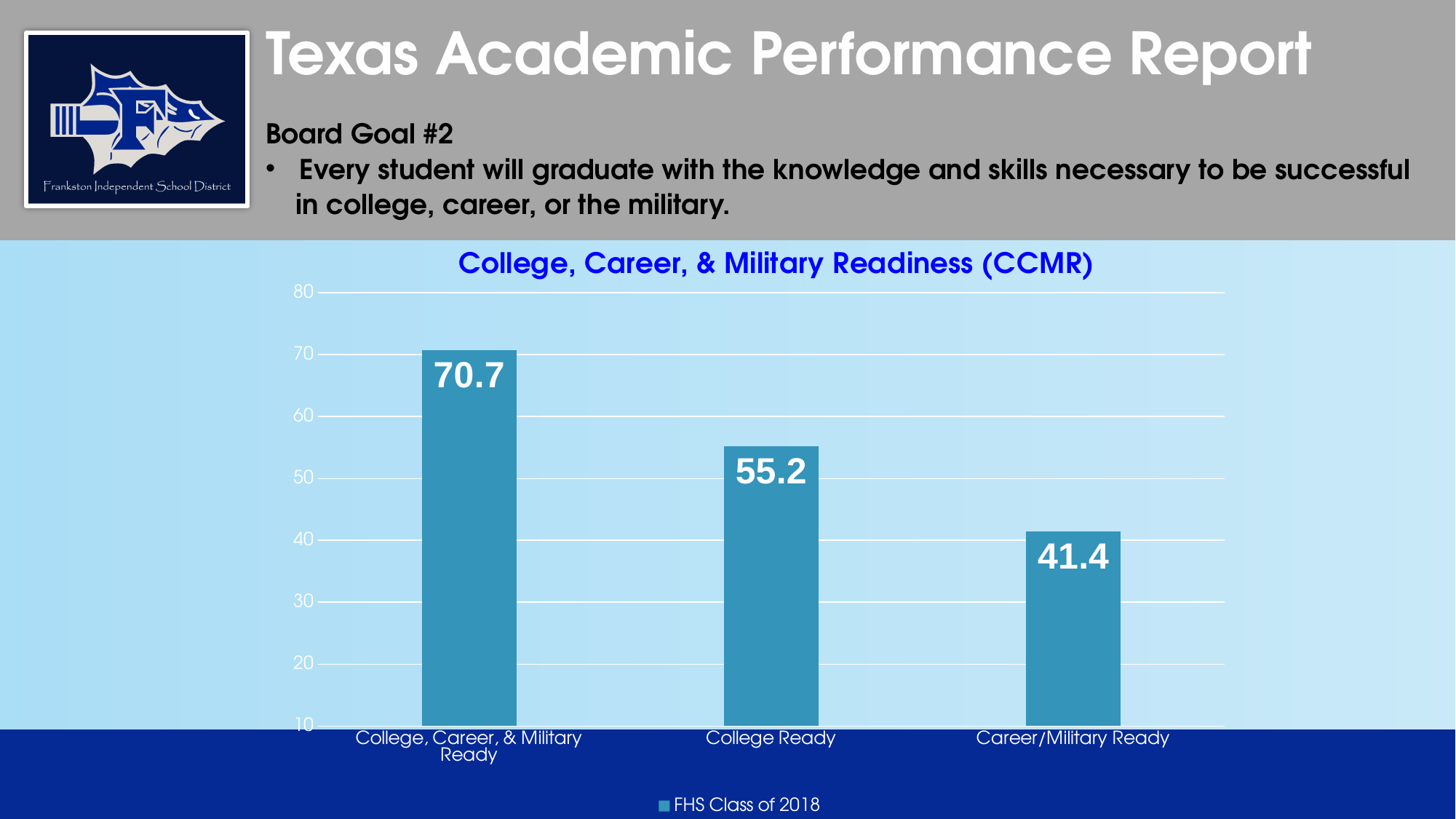

# Texas Academic Performance Report
Board Goal #2
Every student will graduate with the knowledge and skills necessary to be successful
    in college, career, or the military.

### Chart: College, Career, & Military Readiness (CCMR)

| Category | FHS Class of 2018 |
|---|---|
| College, Career, & Military Ready | 70.7 |
| College Ready | 55.2 |
| Career/Military Ready | 41.4 |